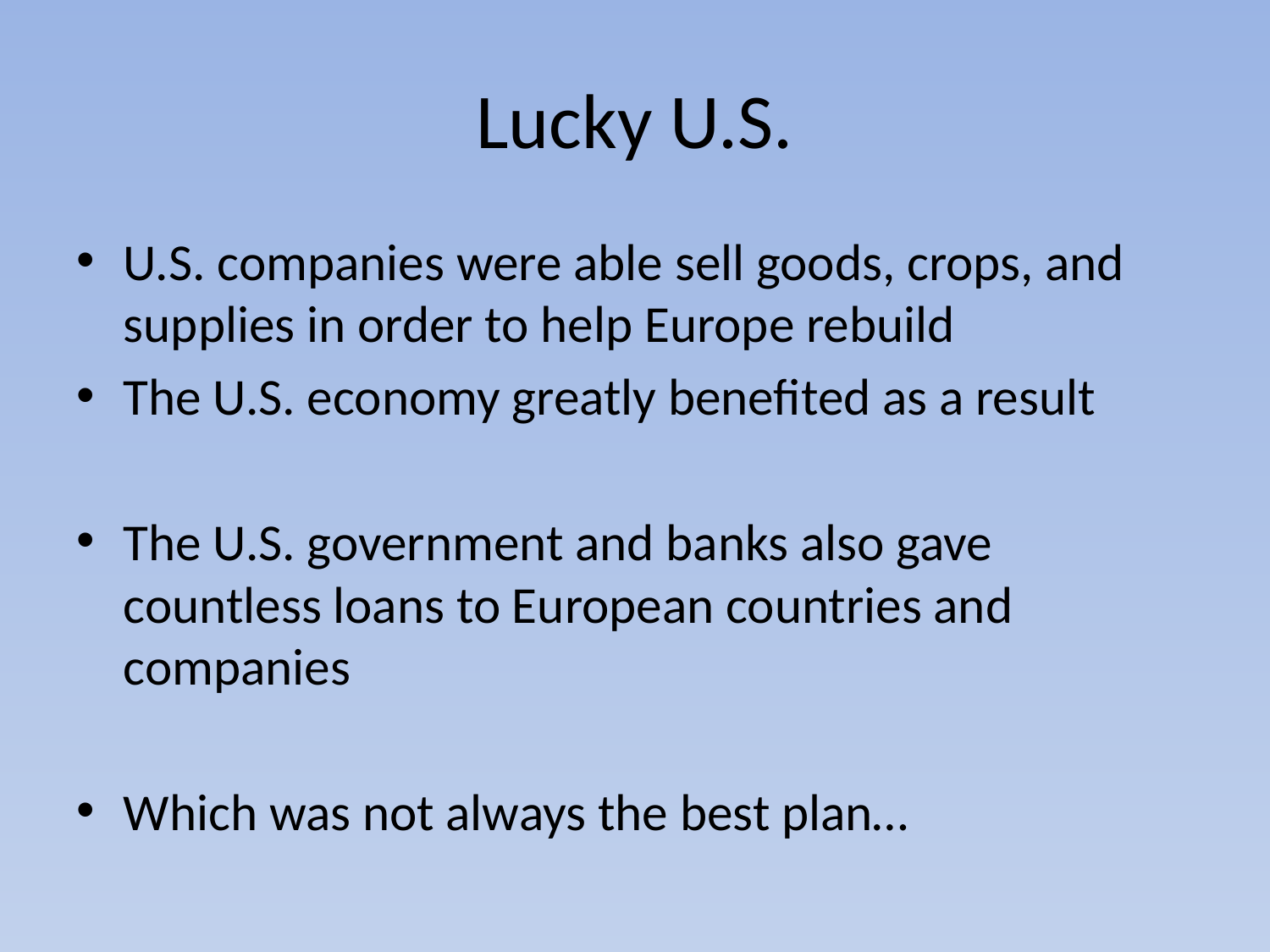

# Lucky U.S.
U.S. companies were able sell goods, crops, and supplies in order to help Europe rebuild
The U.S. economy greatly benefited as a result

The U.S. government and banks also gave countless loans to European countries and companies

Which was not always the best plan…